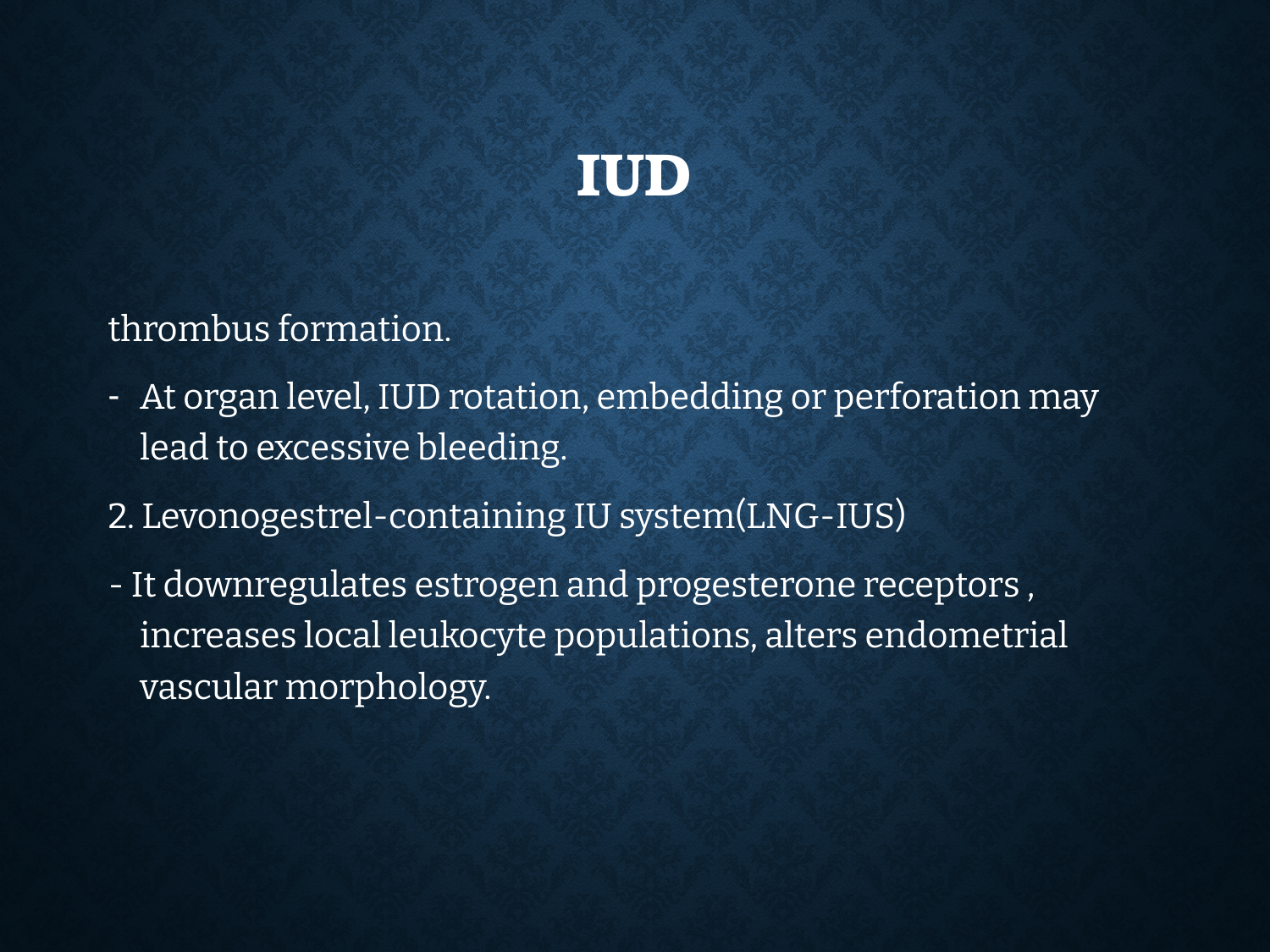

# IUD
thrombus formation.
At organ level, IUD rotation, embedding or perforation may lead to excessive bleeding.
2. Levonogestrel-containing IU system(LNG-IUS)
- It downregulates estrogen and progesterone receptors , increases local leukocyte populations, alters endometrial vascular morphology.